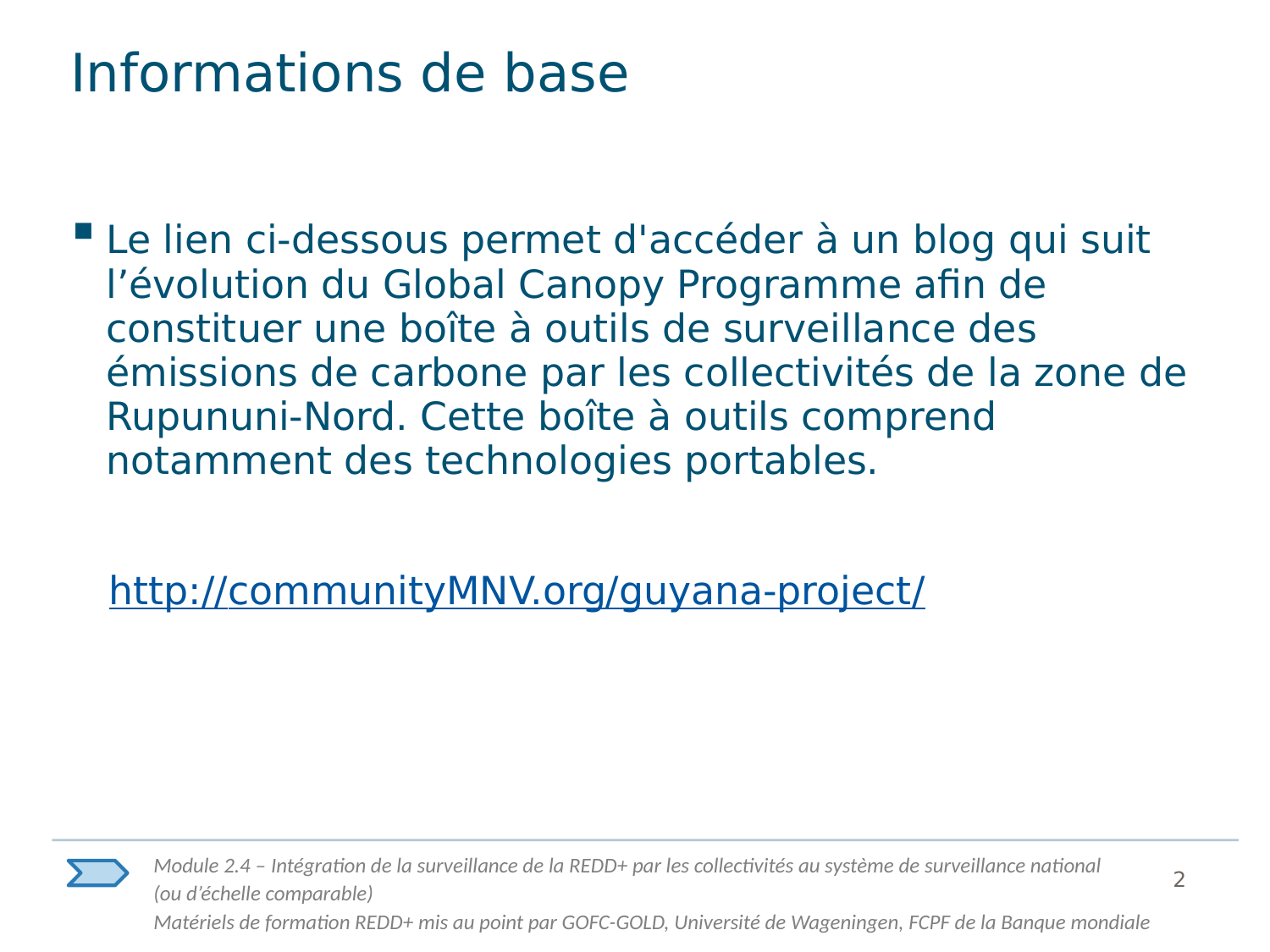

# Informations de base
Le lien ci-dessous permet d'accéder à un blog qui suit l’évolution du Global Canopy Programme afin de constituer une boîte à outils de surveillance des émissions de carbone par les collectivités de la zone de Rupununi-Nord. Cette boîte à outils comprend notamment des technologies portables.

http://communityMNV.org/guyana-project/